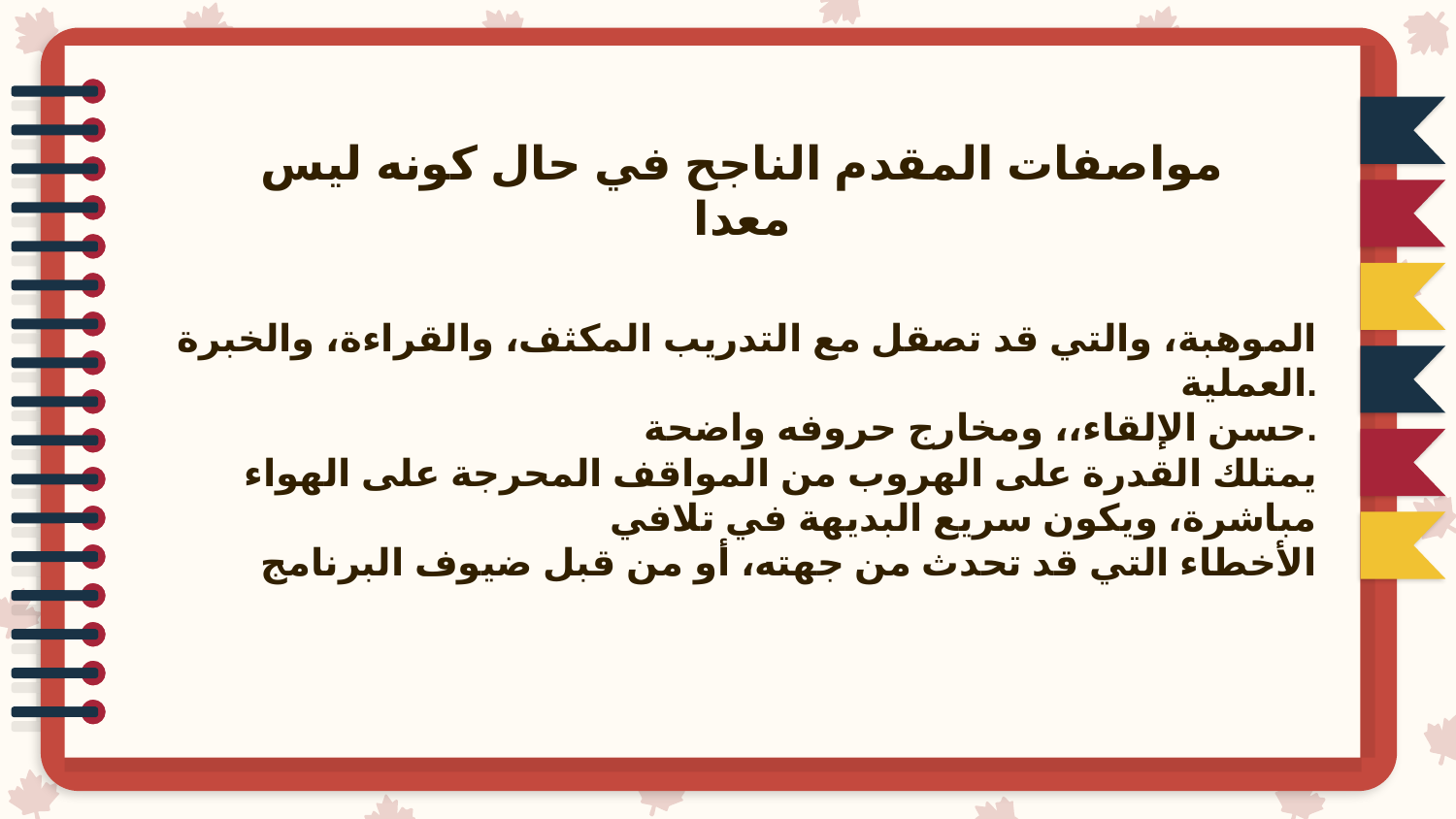

# مواصفات المقدم الناجح في حال كونه ليس معدا

الموهبة، والتي قد تصقل مع التدريب المكثف، والقراءة، والخبرة العملية.
حسن الإلقاء،، ومخارج حروفه واضحة.
يمتلك القدرة على الهروب من المواقف المحرجة على الهواء مباشرة، ويكون سريع البديهة في تلافي
الأخطاء التي قد تحدث من جهته، أو من قبل ضيوف البرنامج